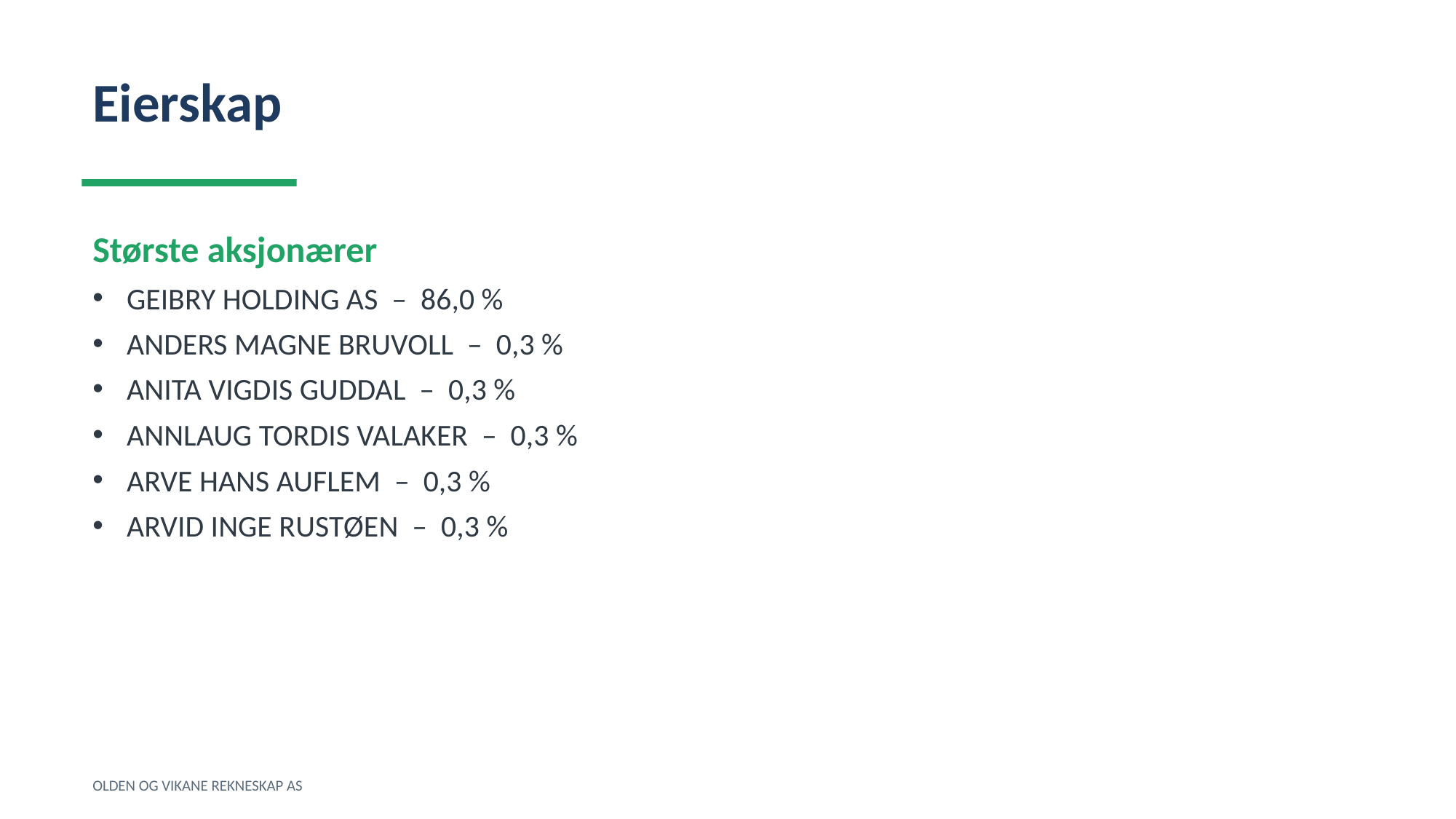

Eierskap

Største aksjonærer
GEIBRY HOLDING AS  –  86,0 %
ANDERS MAGNE BRUVOLL  –  0,3 %
ANITA VIGDIS GUDDAL  –  0,3 %
ANNLAUG TORDIS VALAKER  –  0,3 %
ARVE HANS AUFLEM  –  0,3 %
ARVID INGE RUSTØEN  –  0,3 %
OLDEN OG VIKANE REKNESKAP AS